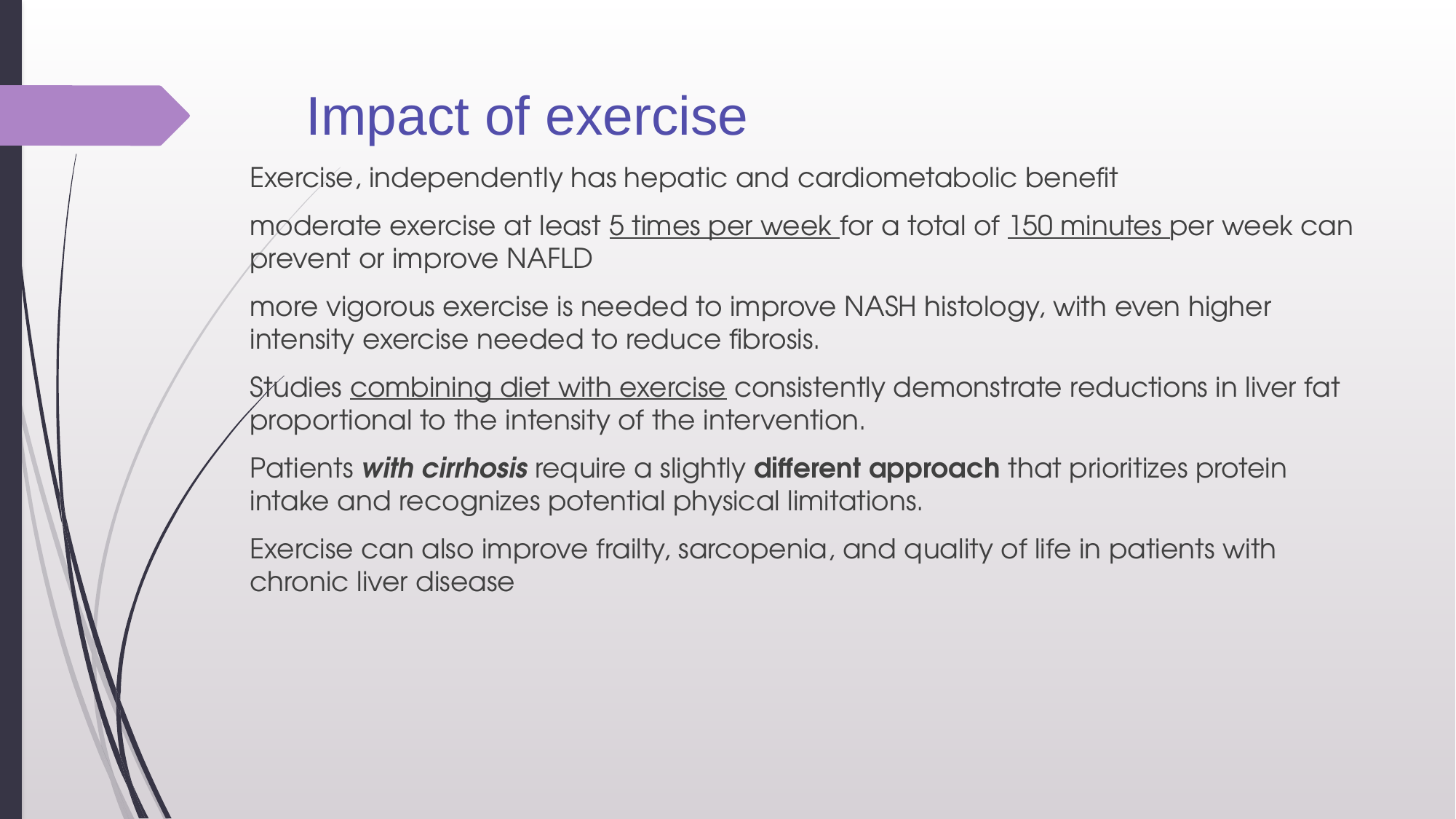

# Impact of exercise
Exercise, independently has hepatic and cardiometabolic benefit
moderate exercise at least 5 times per week for a total of 150 minutes per week can prevent or improve NAFLD
more vigorous exercise is needed to improve NASH histology, with even higher intensity exercise needed to reduce fibrosis.
Studies combining diet with exercise consistently demonstrate reductions in liver fat proportional to the intensity of the intervention.
Patients with cirrhosis require a slightly different approach that prioritizes protein intake and recognizes potential physical limitations.
Exercise can also improve frailty, sarcopenia, and quality of life in patients with chronic liver disease